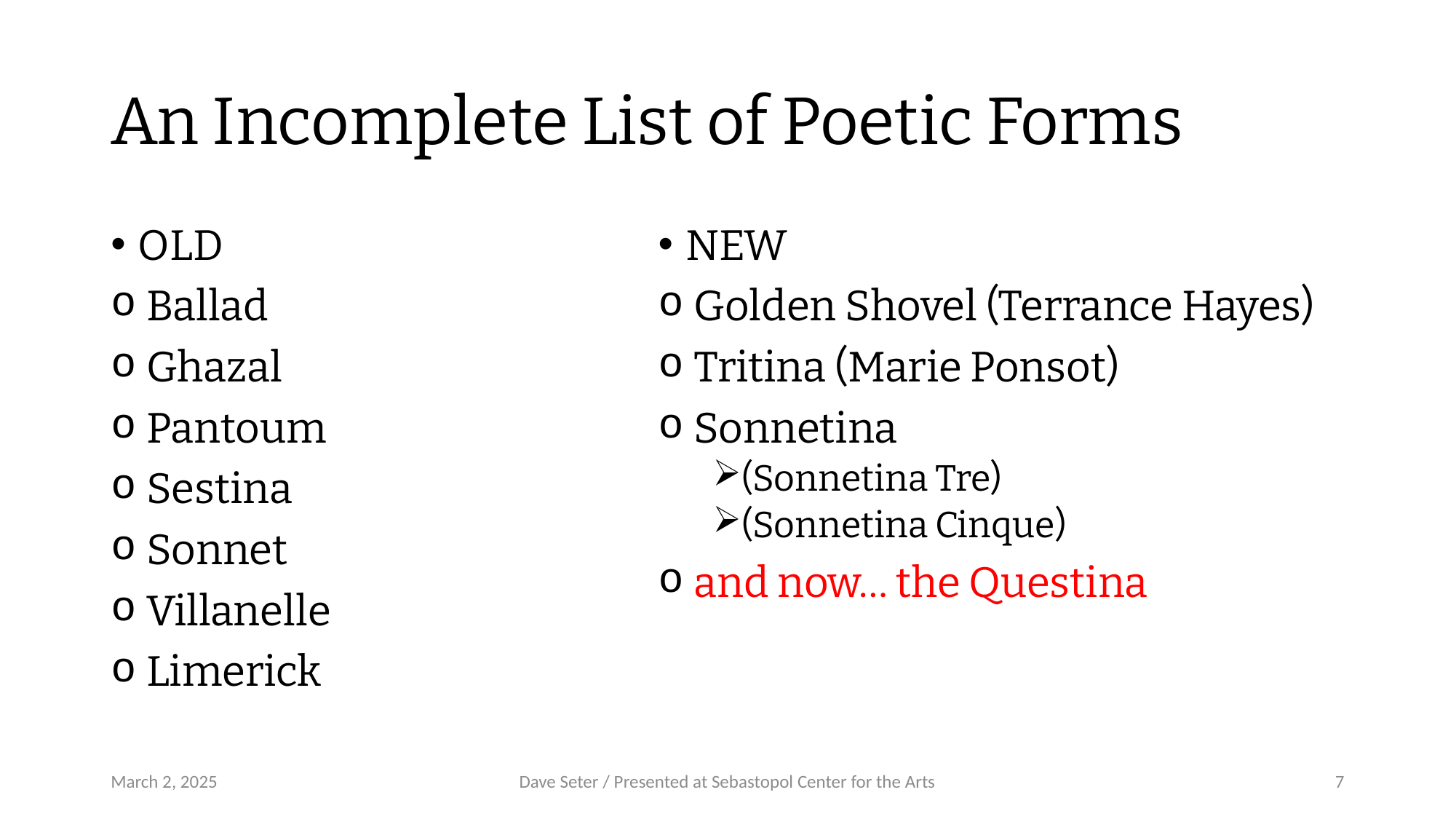

# An Incomplete List of Poetic Forms
OLD
 Ballad
 Ghazal
 Pantoum
 Sestina
 Sonnet
 Villanelle
 Limerick
NEW
 Golden Shovel (Terrance Hayes)
 Tritina (Marie Ponsot)
 Sonnetina
(Sonnetina Tre)
(Sonnetina Cinque)
 and now… the Questina

March 2, 2025
Dave Seter / Presented at Sebastopol Center for the Arts
7